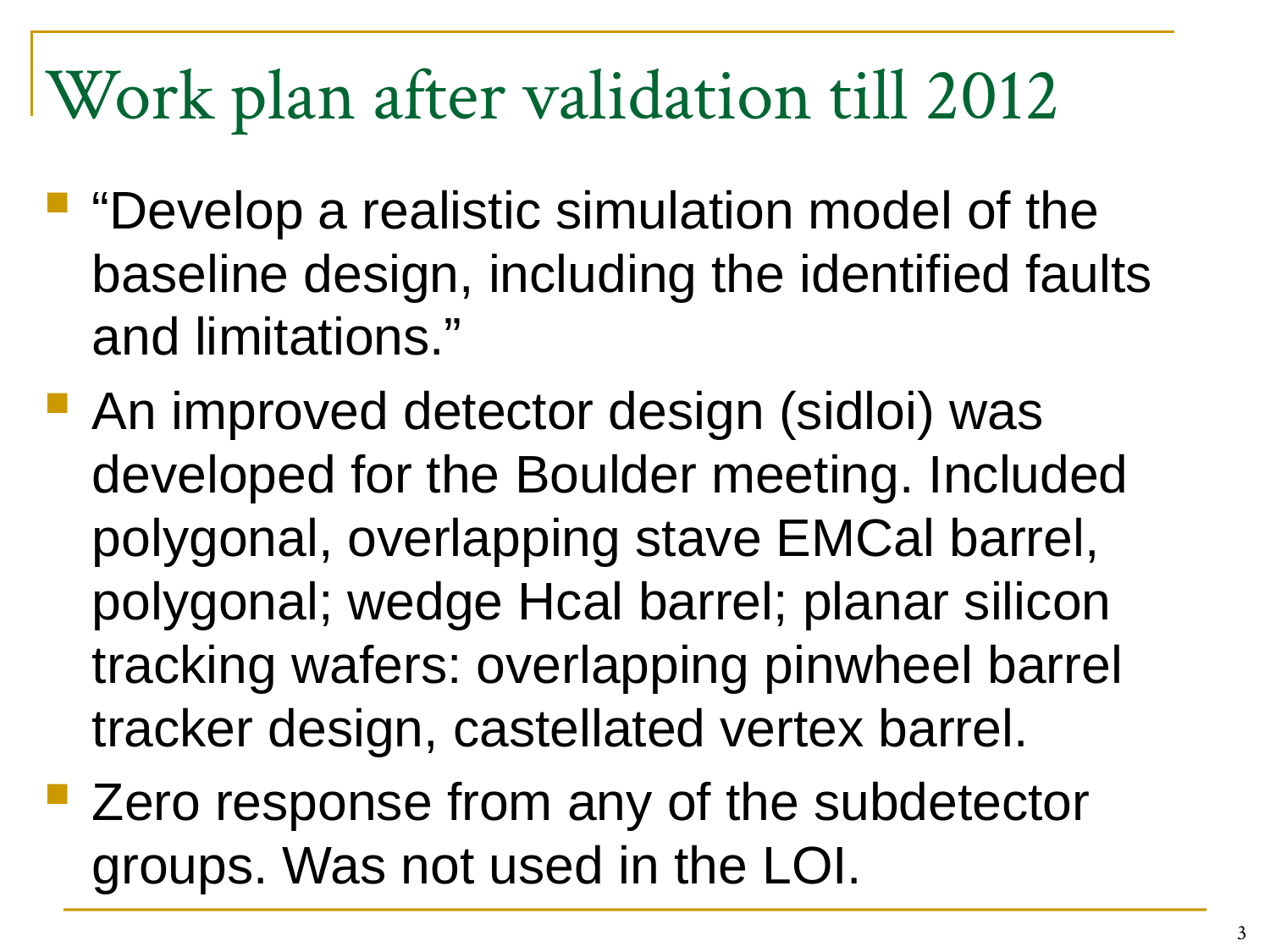

# Work plan after validation till 2012
“Develop a realistic simulation model of the baseline design, including the identified faults and limitations.”
An improved detector design (sidloi) was developed for the Boulder meeting. Included polygonal, overlapping stave EMCal barrel, polygonal; wedge Hcal barrel; planar silicon tracking wafers: overlapping pinwheel barrel tracker design, castellated vertex barrel.
Zero response from any of the subdetector groups. Was not used in the LOI.
3